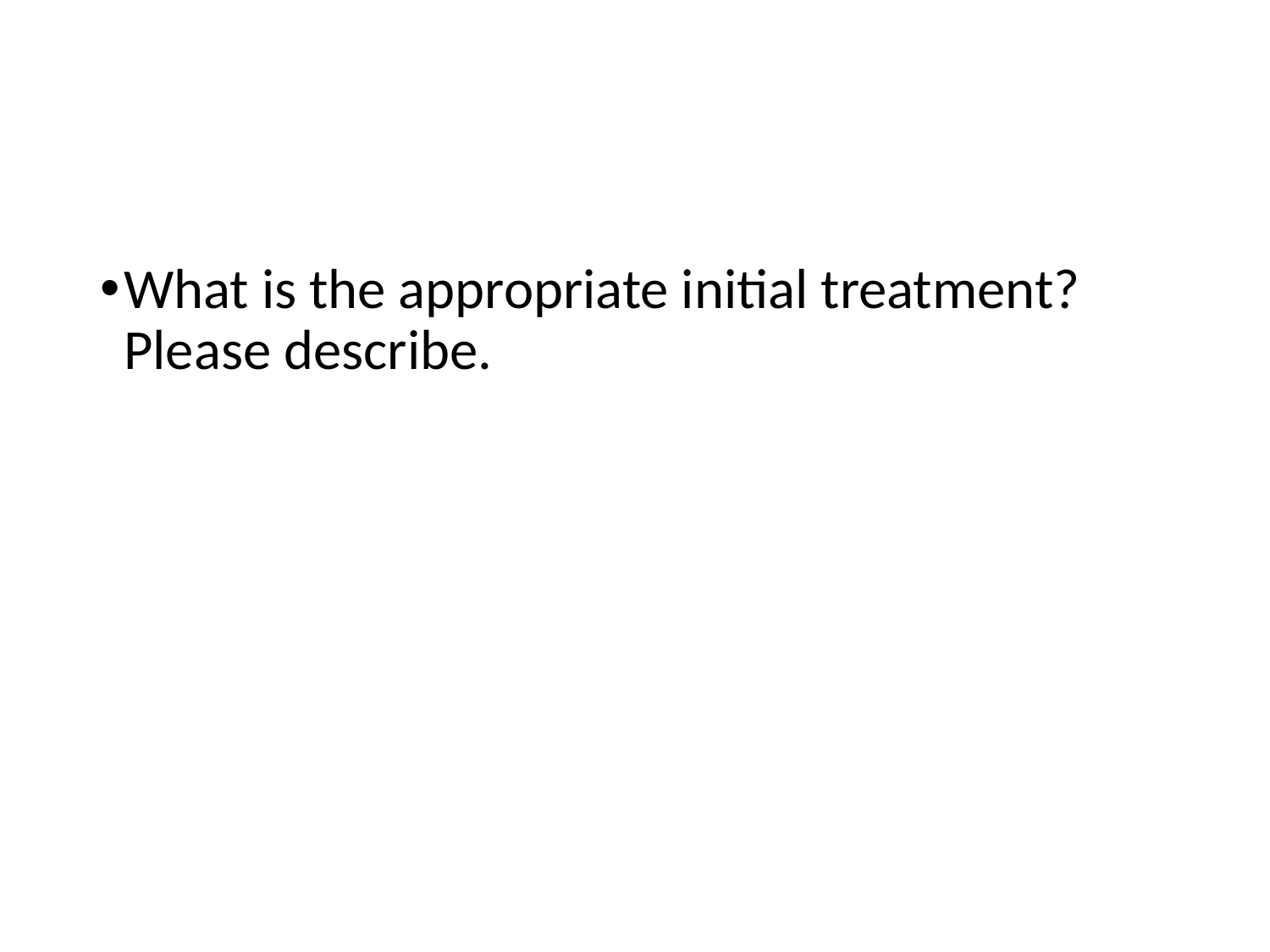

#
What is the appropriate initial treatment?  Please describe.